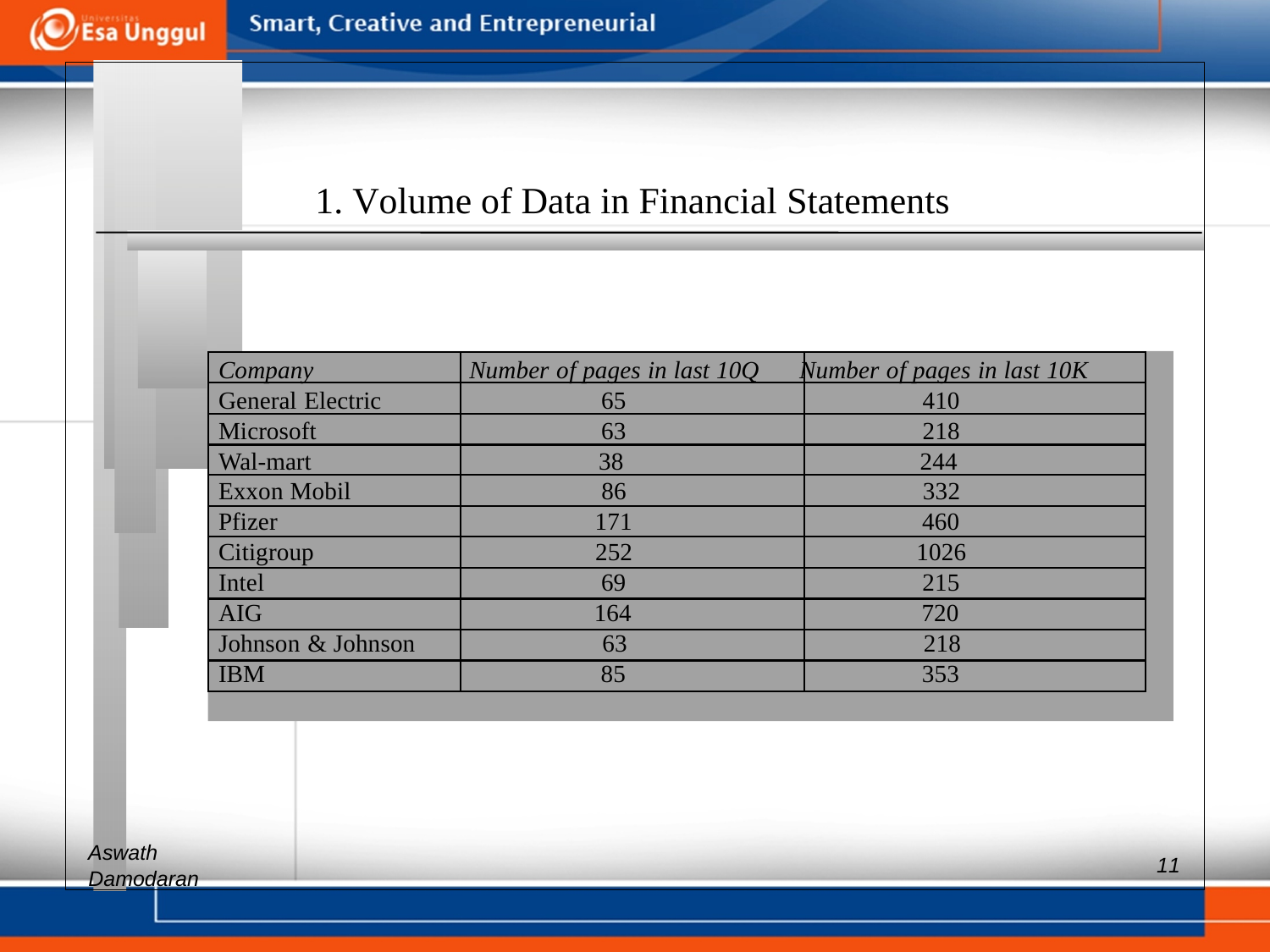

1. Volume of Data in Financial Statements
Company                         Number of pages in last 10Q      Number of pages in last 10K
General Electric                                   65                                                410
Microsoft                                              63                                                218
Wal-mart                                              38                                                244
Exxon Mobil                                        86                                                332
Pfizer                                                   171                                               460
Citigroup                                             252                                              1026
Intel                                                      69                                                215
AIG                                                      164                                               720
Johnson & Johnson                              63                                                218
IBM                                                      85                                                353
Aswath

11
Damodaran